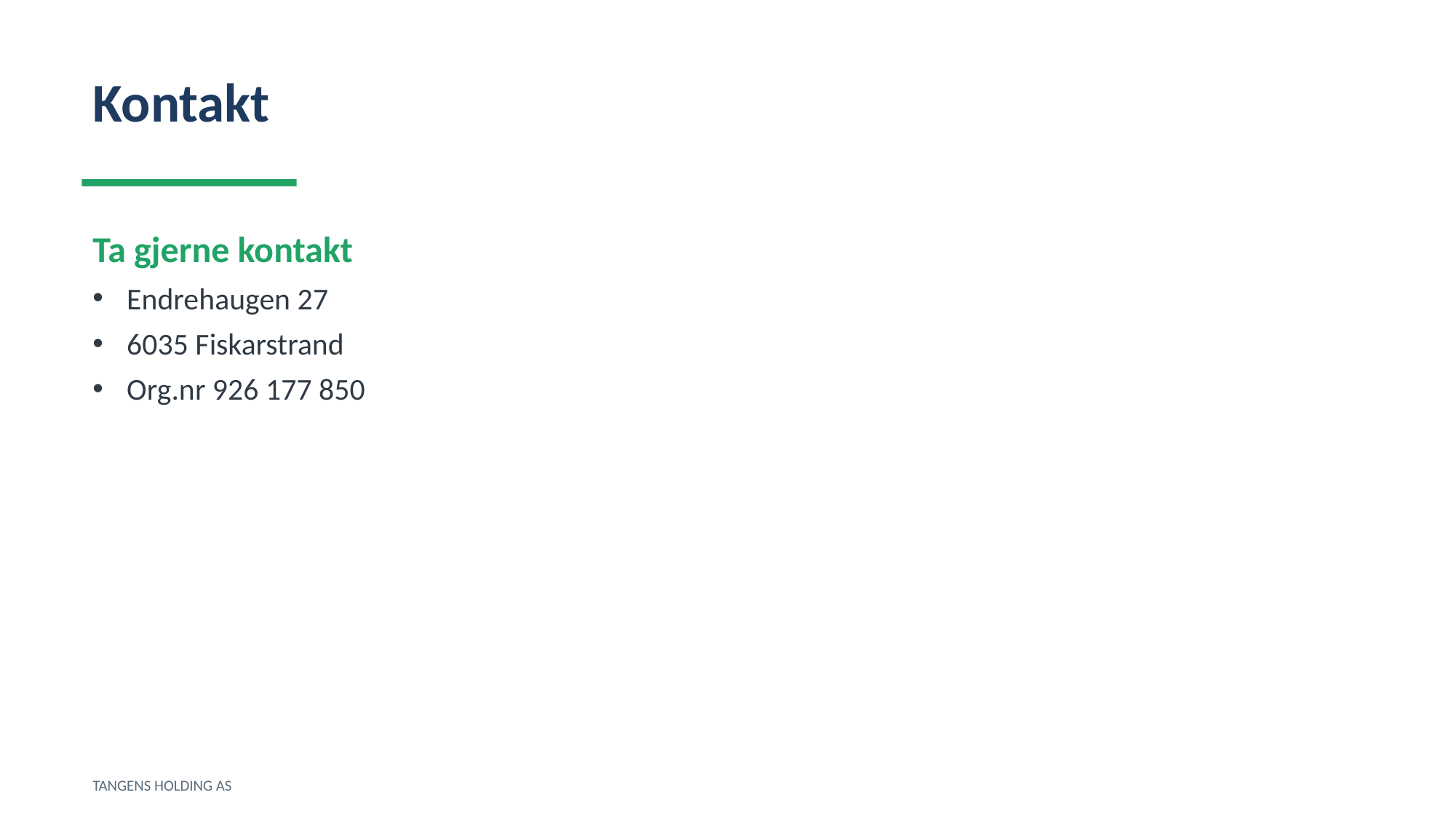

Kontakt

Ta gjerne kontakt
Endrehaugen 27
6035 Fiskarstrand
Org.nr 926 177 850
TANGENS HOLDING AS